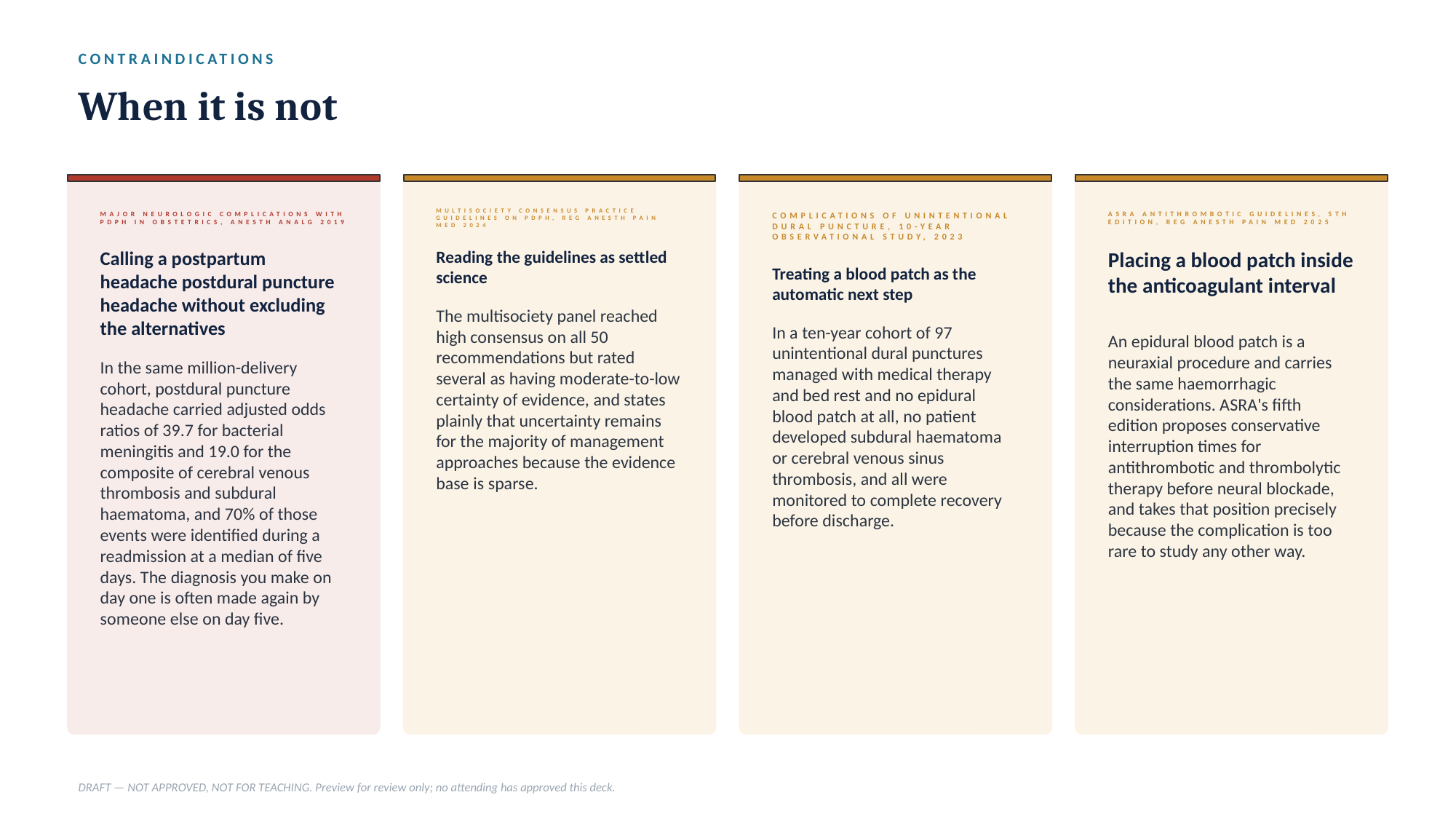

CONTRAINDICATIONS
When it is not

MAJOR NEUROLOGIC COMPLICATIONS WITH PDPH IN OBSTETRICS, ANESTH ANALG 2019
MULTISOCIETY CONSENSUS PRACTICE GUIDELINES ON PDPH, REG ANESTH PAIN MED 2024
COMPLICATIONS OF UNINTENTIONAL DURAL PUNCTURE, 10-YEAR OBSERVATIONAL STUDY, 2023
ASRA ANTITHROMBOTIC GUIDELINES, 5TH EDITION, REG ANESTH PAIN MED 2025
Calling a postpartum headache postdural puncture headache without excluding the alternatives
Reading the guidelines as settled science
Placing a blood patch inside the anticoagulant interval
Treating a blood patch as the automatic next step
The multisociety panel reached high consensus on all 50 recommendations but rated several as having moderate-to-low certainty of evidence, and states plainly that uncertainty remains for the majority of management approaches because the evidence base is sparse.
In a ten-year cohort of 97 unintentional dural punctures managed with medical therapy and bed rest and no epidural blood patch at all, no patient developed subdural haematoma or cerebral venous sinus thrombosis, and all were monitored to complete recovery before discharge.
An epidural blood patch is a neuraxial procedure and carries the same haemorrhagic considerations. ASRA's fifth edition proposes conservative interruption times for antithrombotic and thrombolytic therapy before neural blockade, and takes that position precisely because the complication is too rare to study any other way.
In the same million-delivery cohort, postdural puncture headache carried adjusted odds ratios of 39.7 for bacterial meningitis and 19.0 for the composite of cerebral venous thrombosis and subdural haematoma, and 70% of those events were identified during a readmission at a median of five days. The diagnosis you make on day one is often made again by someone else on day five.
DRAFT — NOT APPROVED, NOT FOR TEACHING. Preview for review only; no attending has approved this deck.